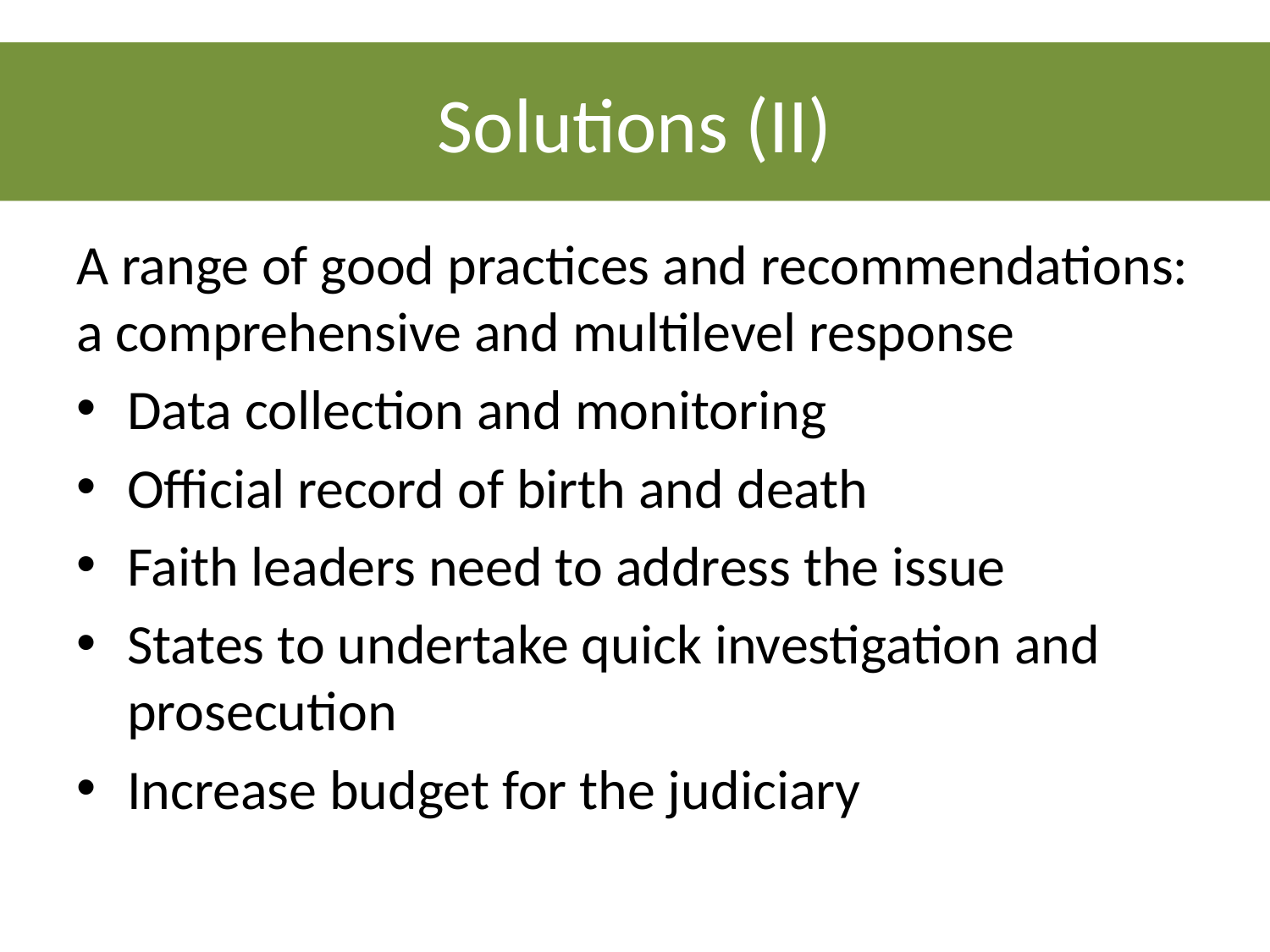

# Solutions (II)
A range of good practices and recommendations: a comprehensive and multilevel response
Data collection and monitoring
Official record of birth and death
Faith leaders need to address the issue
States to undertake quick investigation and prosecution
Increase budget for the judiciary